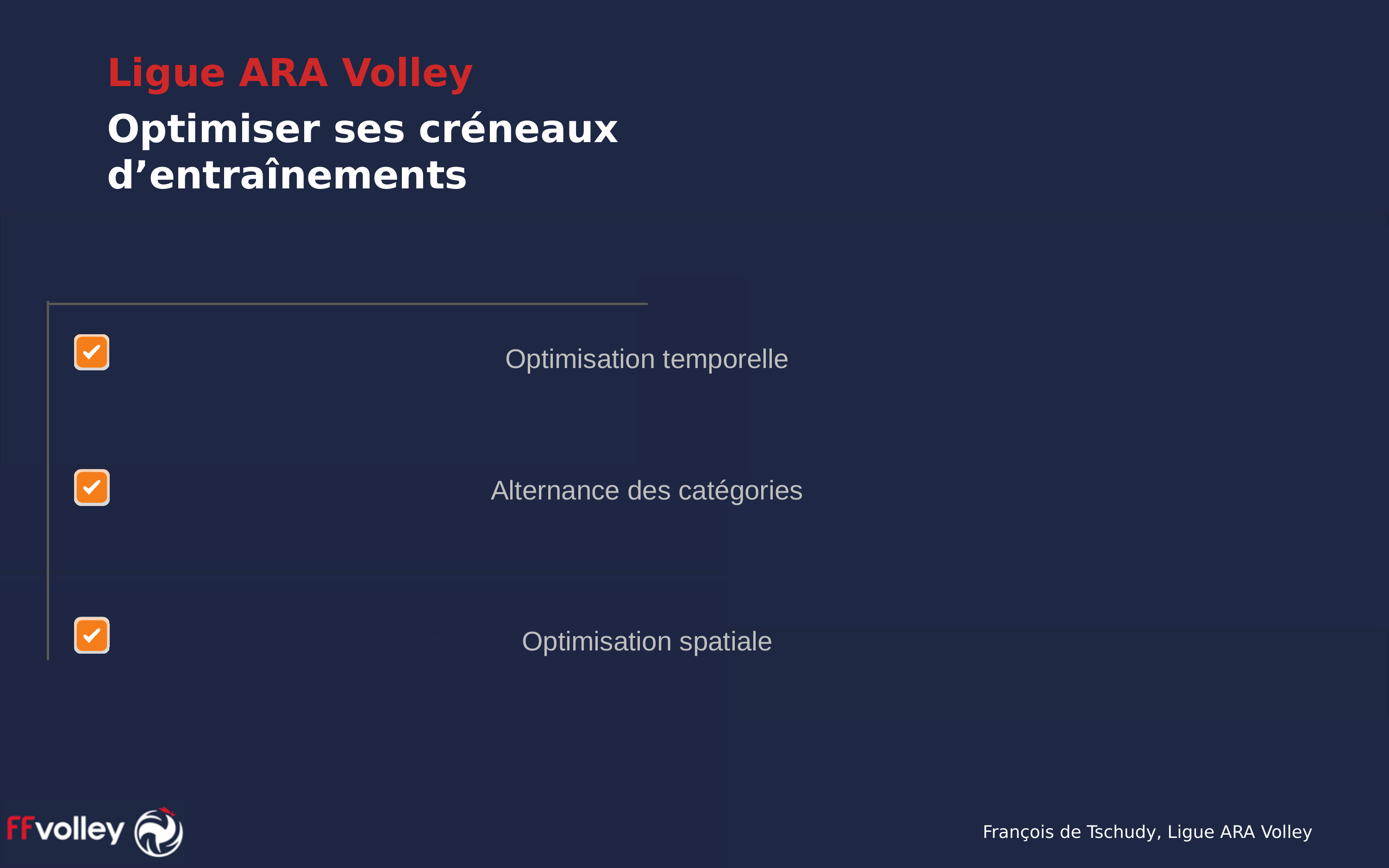

# Ligue ARA Volley
Optimiser ses créneaux
d’entraînements
TECHNIQUE

Optimisation temporelle

Alternance des catégories
MENTAL
PHYSIQUE

TACTIQUE
Optimisation spatiale